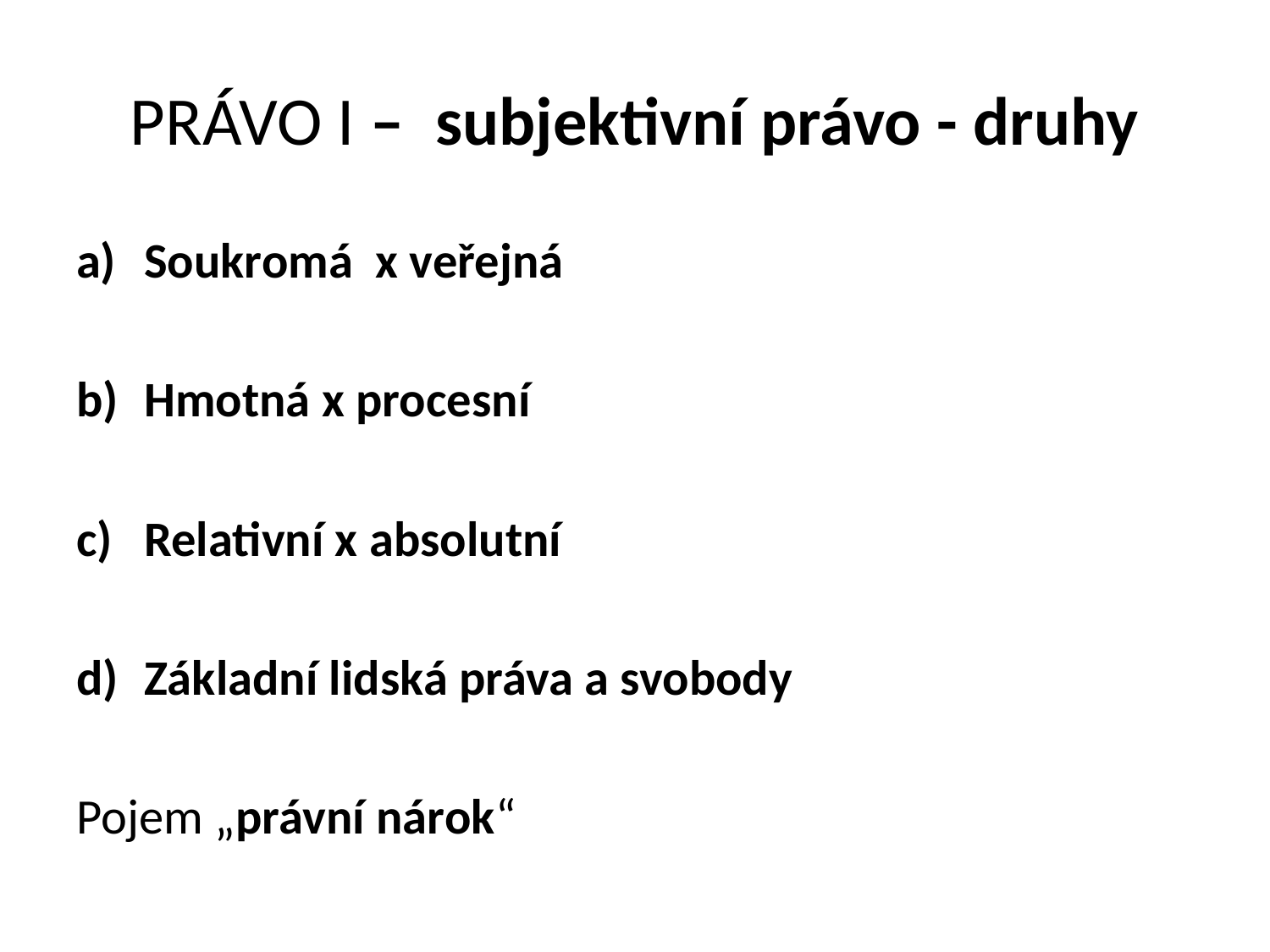

# PRÁVO I –  subjektivní právo - druhy
Soukromá  x veřejná

Hmotná x procesní

Relativní x absolutní

Základní lidská práva a svobody

Pojem „právní nárok“